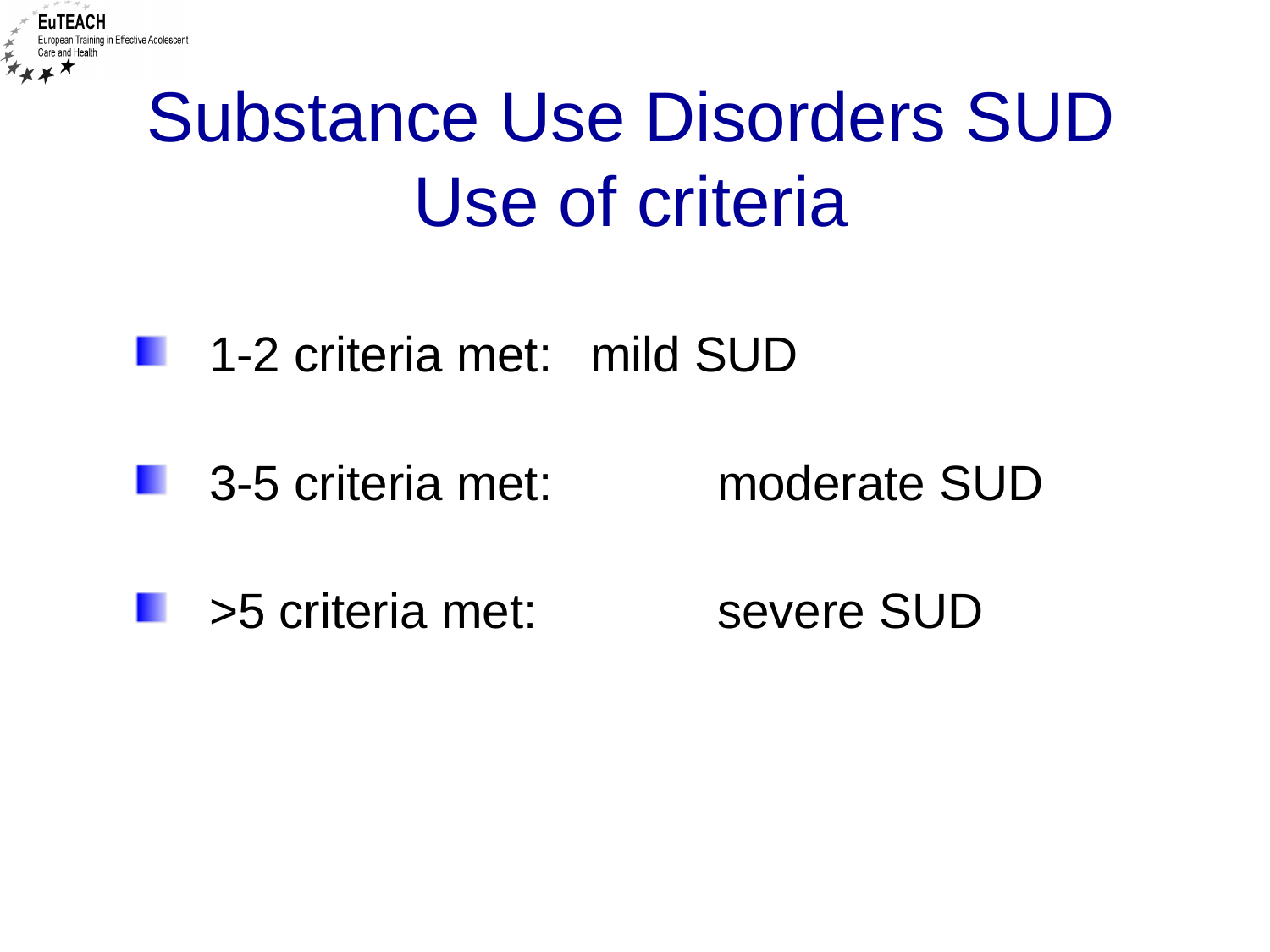

# Substance Use Disorders SUD Use of criteria
1-2 criteria met: 	mild SUD
3-5 criteria met:		moderate SUD
>5 criteria met:		severe SUD